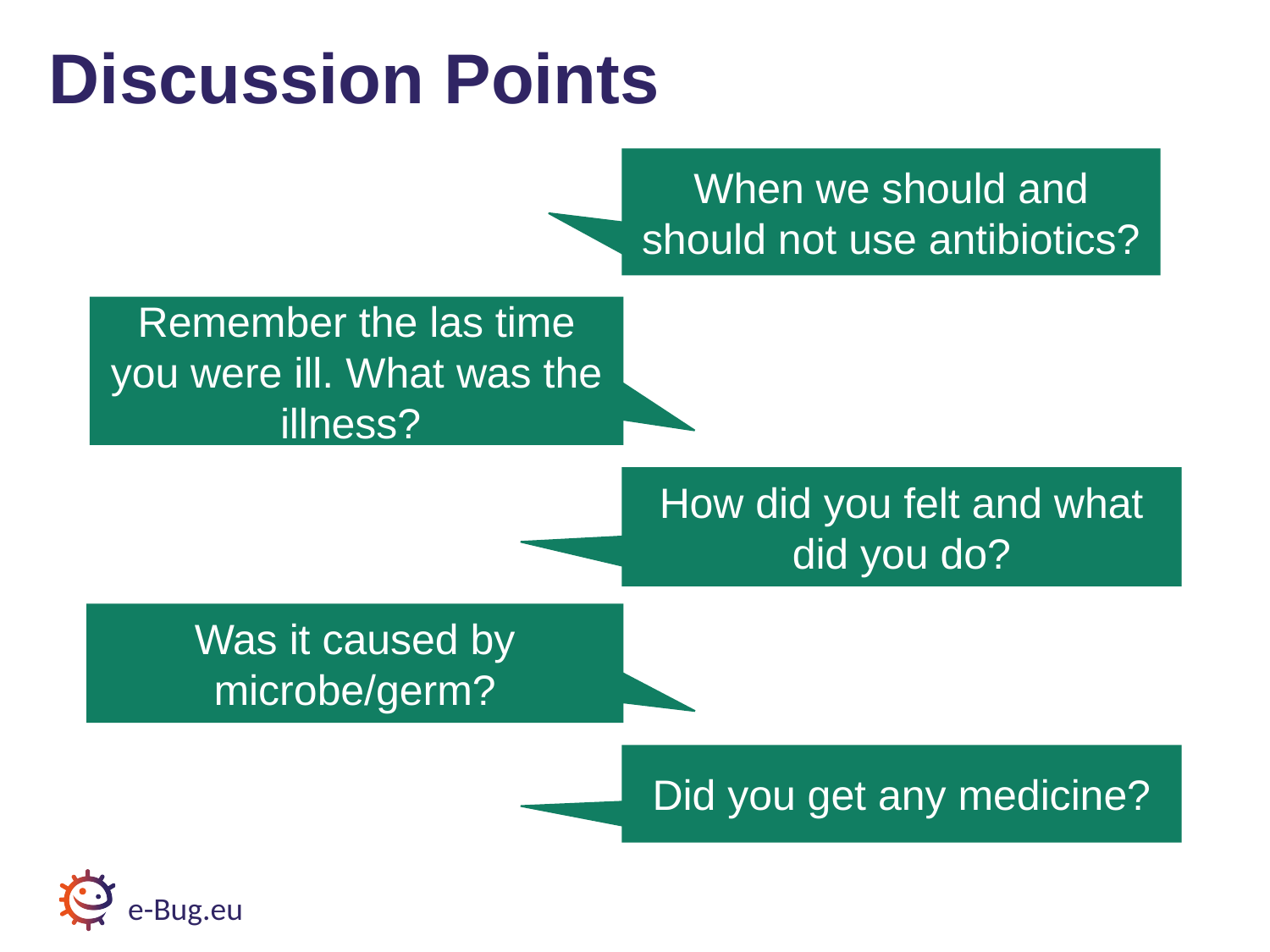

# Discussion Points
When we should and should not use antibiotics?
Remember the las time you were ill. What was the illness?
How did you felt and what did you do?
Was it caused by microbe/germ?
Did you get any medicine?
e-Bug.eu